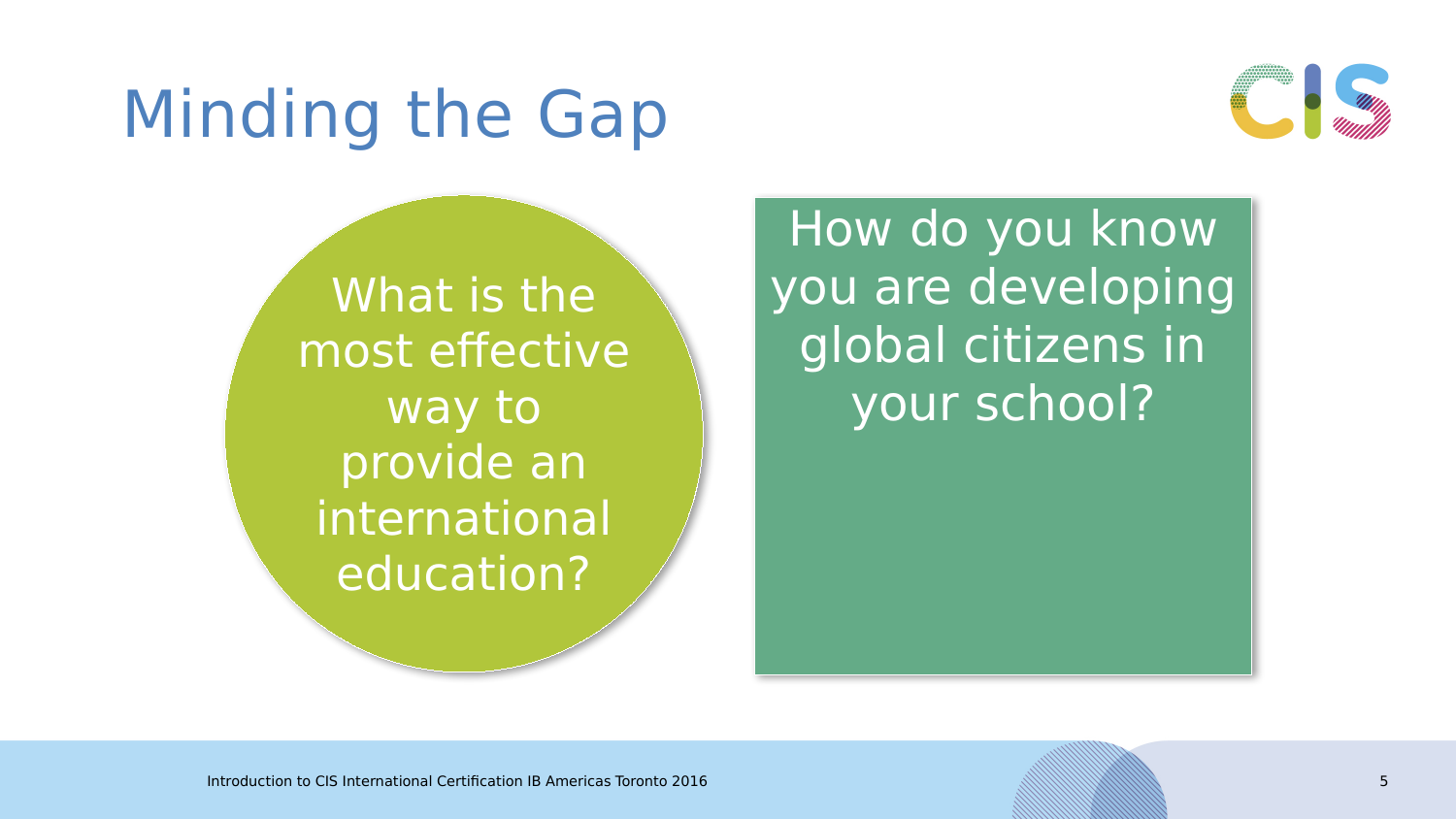

# Minding the Gap
What is the most effective way to provide an international education?
How do you know you are developing global citizens in your school?
Introduction to CIS International Certification IB Americas Toronto 2016
5